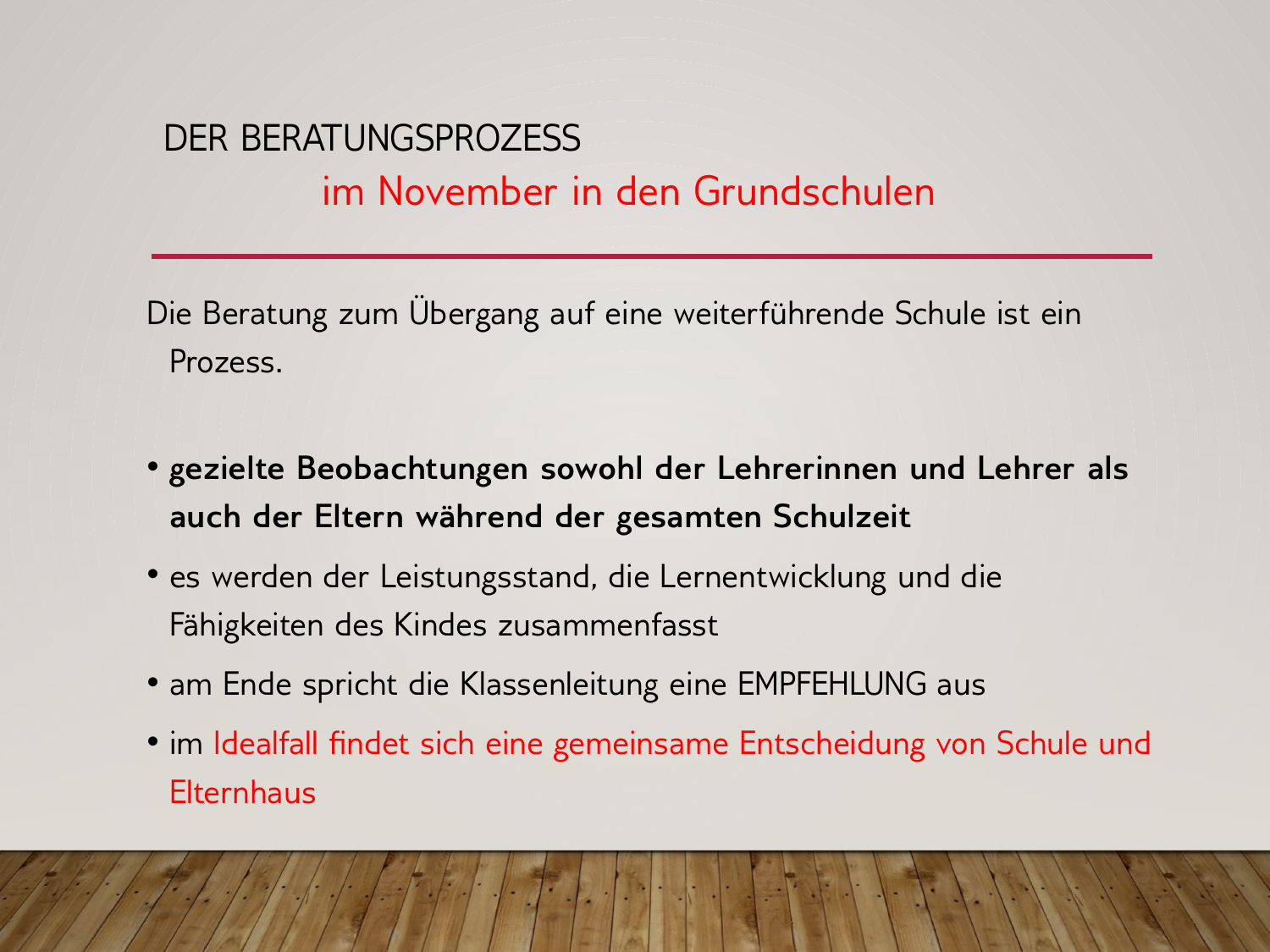

# Der Beratungsprozess
im November in den Grundschulen
Die Beratung zum Übergang auf eine weiterführende Schule ist ein Prozess.

gezielte Beobachtungen sowohl der Lehrerinnen und Lehrer als auch der Eltern während der gesamten Schulzeit
es werden der Leistungsstand, die Lernentwicklung und die Fähigkeiten des Kindes zusammenfasst
am Ende spricht die Klassenleitung eine EMPFEHLUNG aus
im Idealfall findet sich eine gemeinsame Entscheidung von Schule und Elternhaus